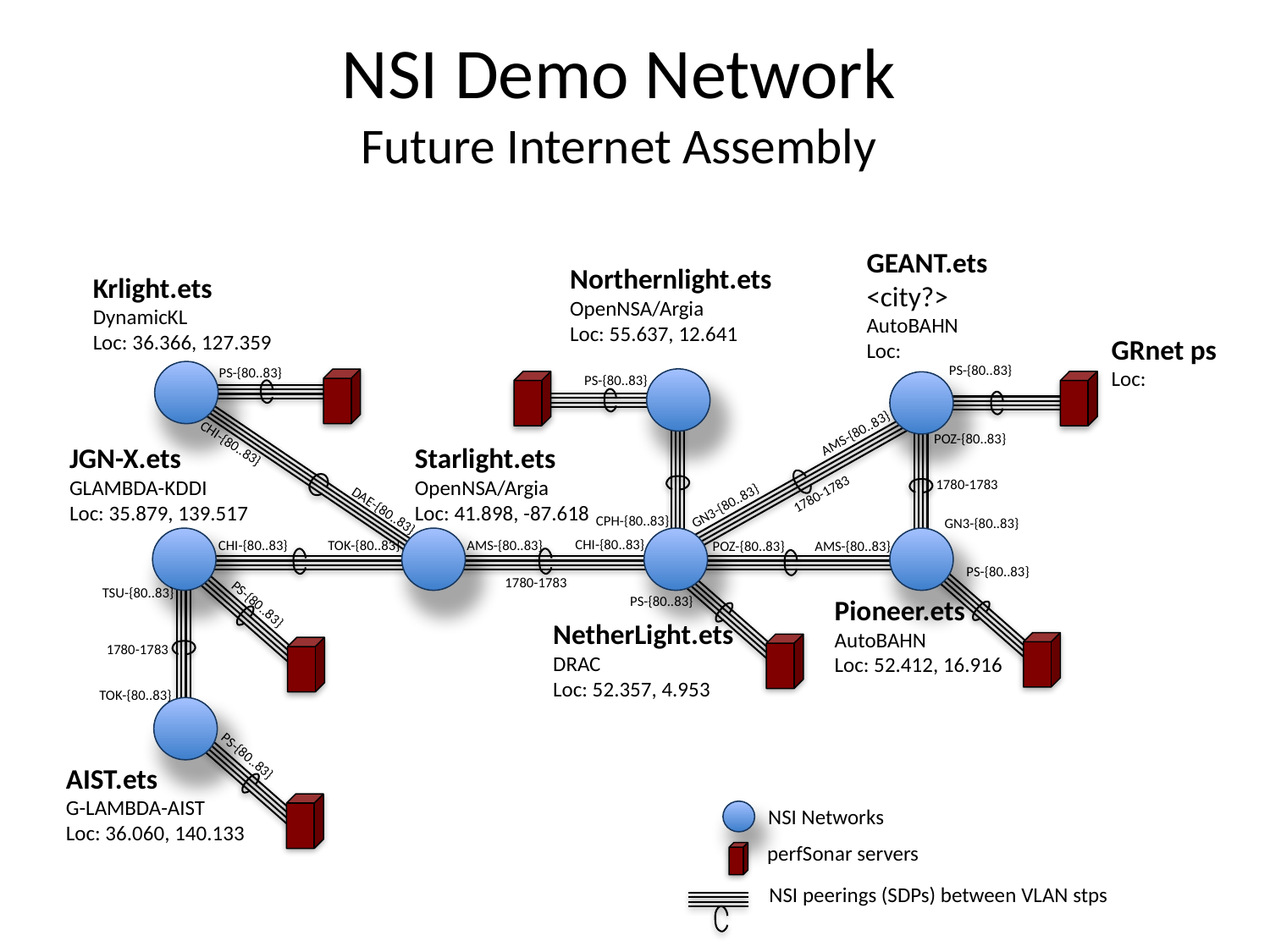

# NSI Demo Network Future Internet Assembly
GEANT.ets
<city?>
AutoBAHN
Loc:
Northernlight.ets
OpenNSA/Argia
Loc: 55.637, 12.641
Krlight.ets
DynamicKL
Loc: 36.366, 127.359
GRnet ps
Loc:
PS-{80..83}
PS-{80..83}

PS-{80..83}

AMS-{80..83}
POZ-{80..83}
CHI-{80..83}
JGN-X.ets
GLAMBDA-KDDI
Loc: 35.879, 139.517
Starlight.ets
OpenNSA/Argia
Loc: 41.898, -87.618

1780-1783
1780-1783
GN3-{80..83}
DAE-{80..83}
CPH-{80..83}
GN3-{80..83}

CHI-{80..83}
CHI-{80..83}
TOK-{80..83}
AMS-{80..83}
AMS-{80..83}
POZ-{80..83}

PS-{80..83}
1780-1783
TSU-{80..83}
PS-{80..83}
Pioneer.ets
AutoBAHN
Loc: 52.412, 16.916
PS-{80..83}

NetherLight.ets
DRAC
Loc: 52.357, 4.953

1780-1783

TOK-{80..83}

PS-{80..83}
AIST.ets
G-LAMBDA-AIST
Loc: 36.060, 140.133

NSI Networks

perfSonar servers

NSI peerings (SDPs) between VLAN stps